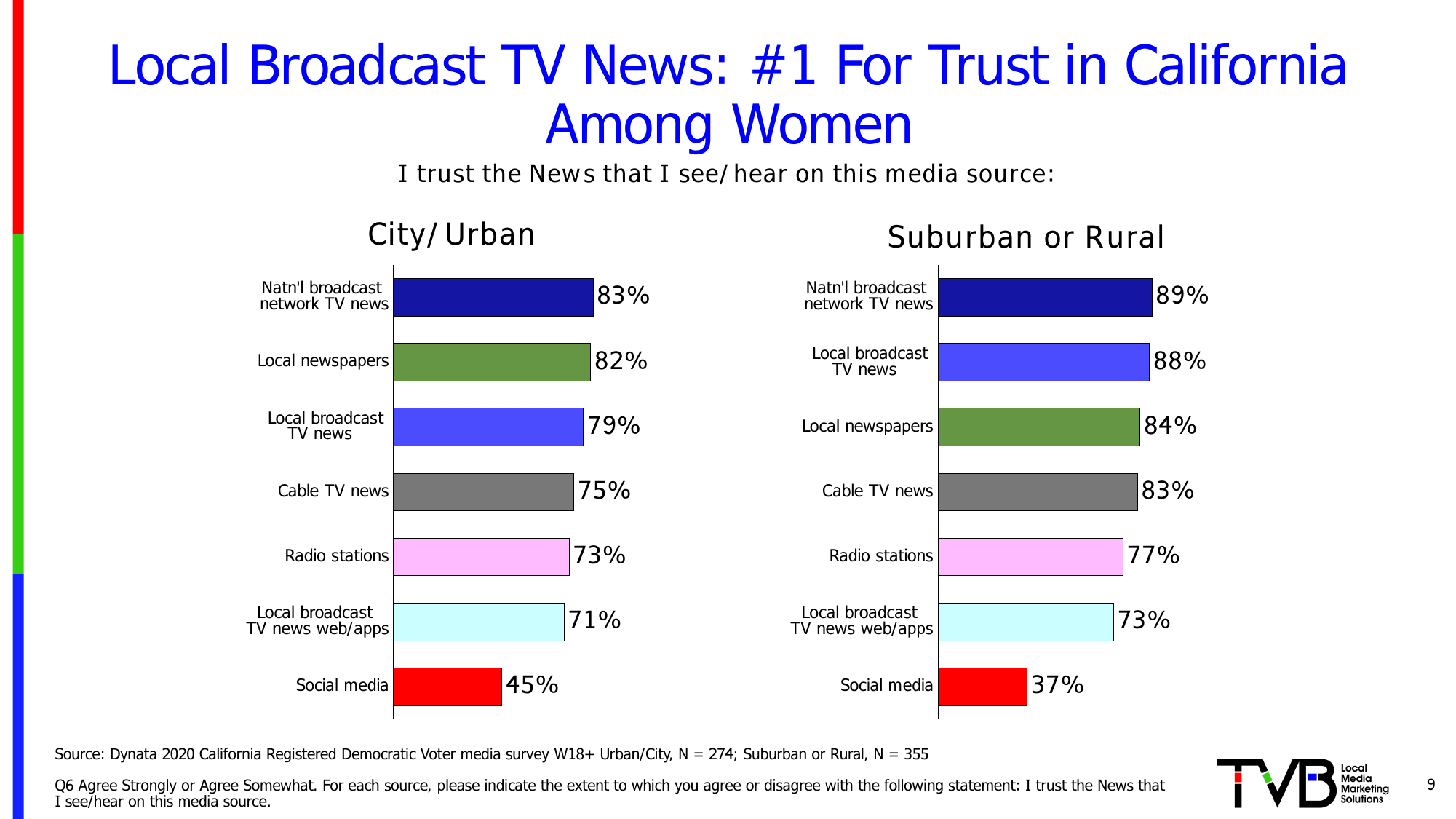

# Local Broadcast TV News: #1 For Trust in California Among Women
I trust the News that I see/hear on this media source:
City/Urban
Suburban or Rural

### Chart

| Category |
|---|

### Chart

| Category | Series 1 |
|---|---|
| Social media | 0.45 |
| Local broadcast
TV news web/apps | 0.71 |
| Radio stations | 0.73 |
| Cable TV news | 0.75 |
| Local broadcast
TV news    | 0.79 |
| Local newspapers | 0.82 |
| Natn'l broadcast
network TV news | 0.83 |

### Chart

| Category | Series 1 |
|---|---|
| Social media | 0.37 |
| Local broadcast
TV news web/apps | 0.73 |
| Radio stations | 0.77 |
| Cable TV news | 0.83 |
| Local newspapers | 0.84 |
| Local broadcast
TV news    | 0.88 |
| Natn'l broadcast
network TV news | 0.89 |
Source: Dynata 2020 California Registered Democratic Voter media survey W18+ Urban/City, N = 274; Suburban or Rural, N = 355
Q6 Agree Strongly or Agree Somewhat. For each source, please indicate the extent to which you agree or disagree with the following statement: I trust the News that I see/hear on this media source.
9